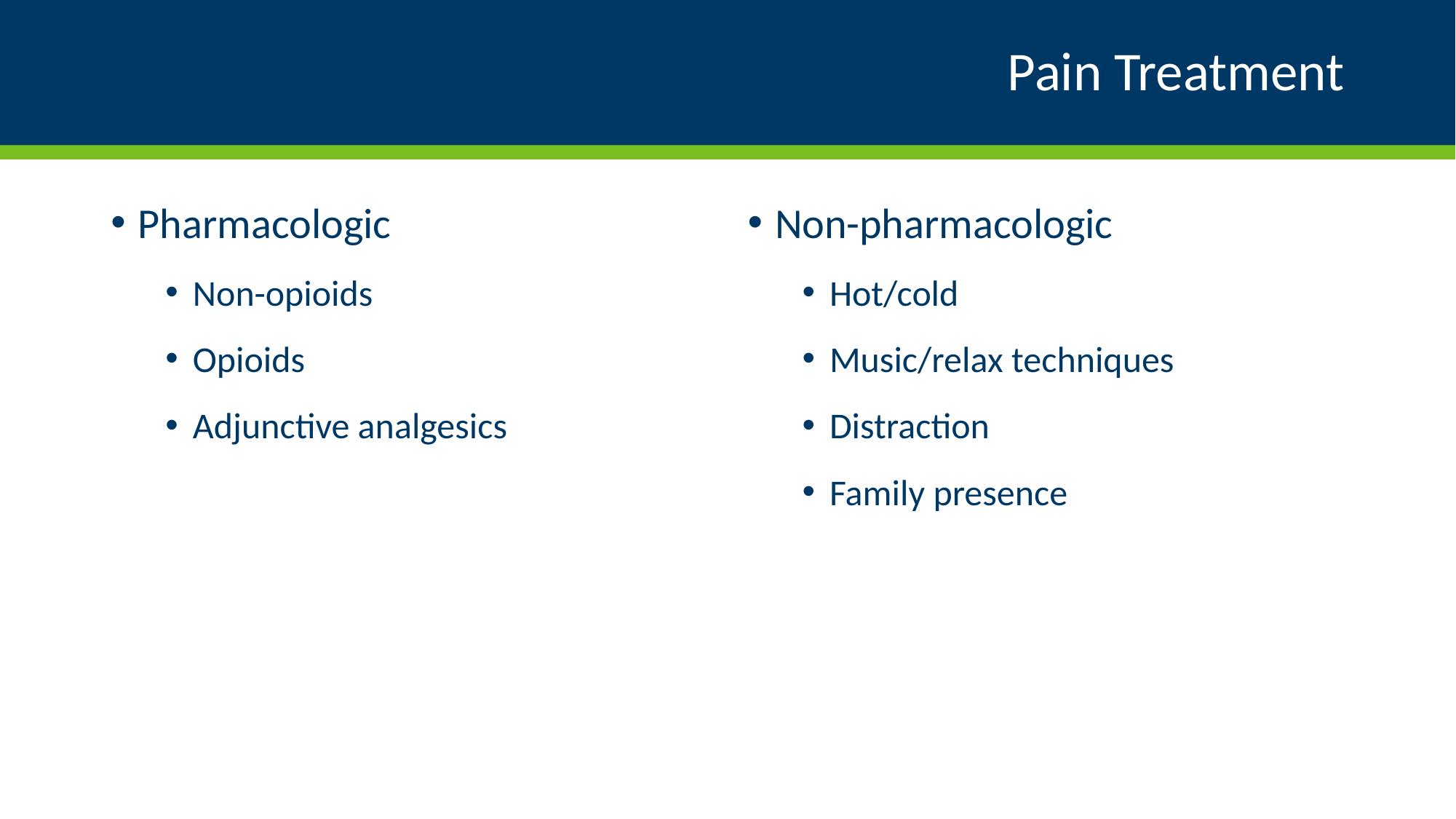

# Pain Treatment
Pharmacologic
Non-opioids
Opioids
Adjunctive analgesics
Non-pharmacologic
Hot/cold
Music/relax techniques
Distraction
Family presence